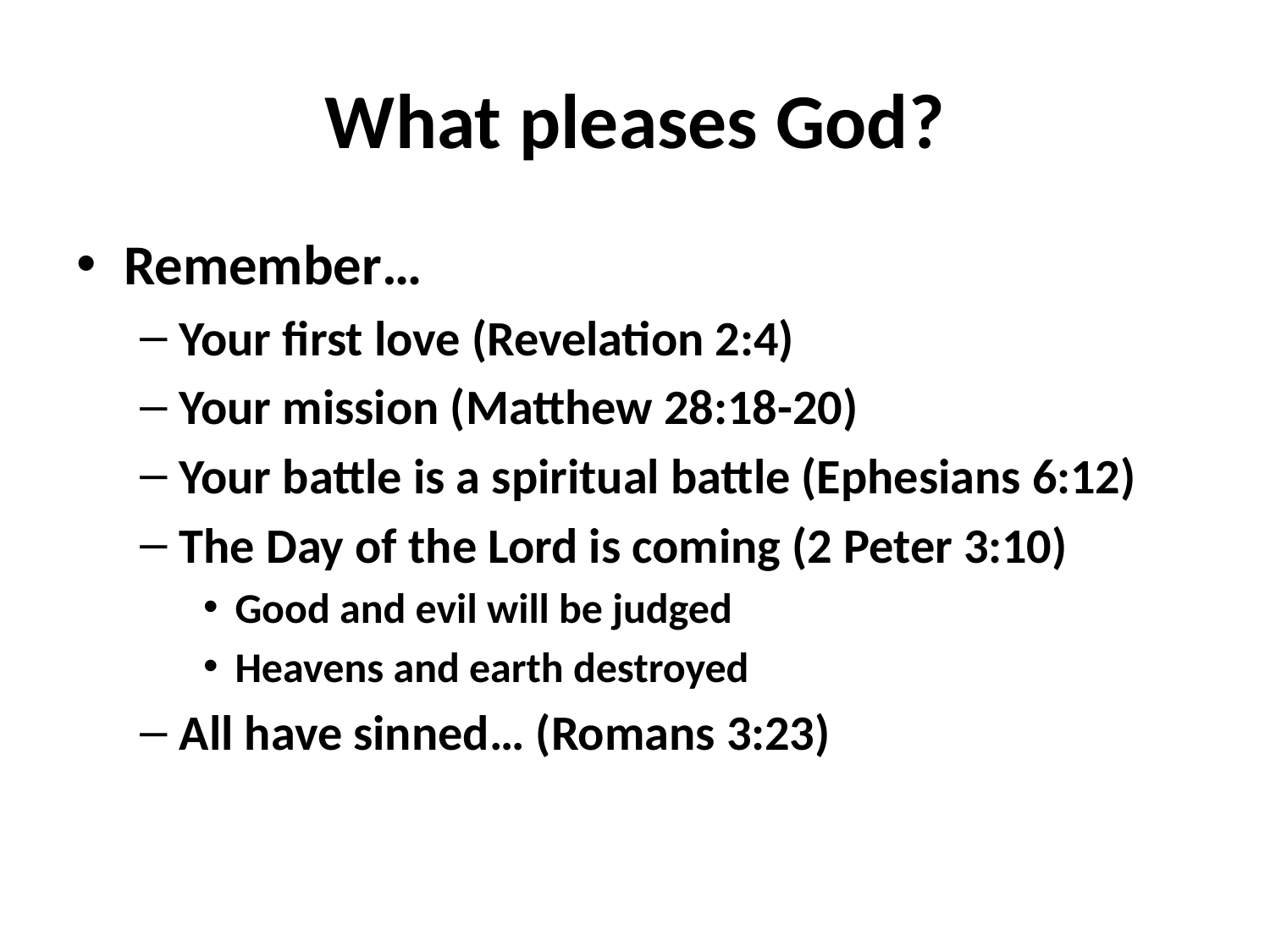

# What pleases God?
Remember…
Your first love (Revelation 2:4)
Your mission (Matthew 28:18-20)
Your battle is a spiritual battle (Ephesians 6:12)
The Day of the Lord is coming (2 Peter 3:10)
Good and evil will be judged
Heavens and earth destroyed
All have sinned… (Romans 3:23)